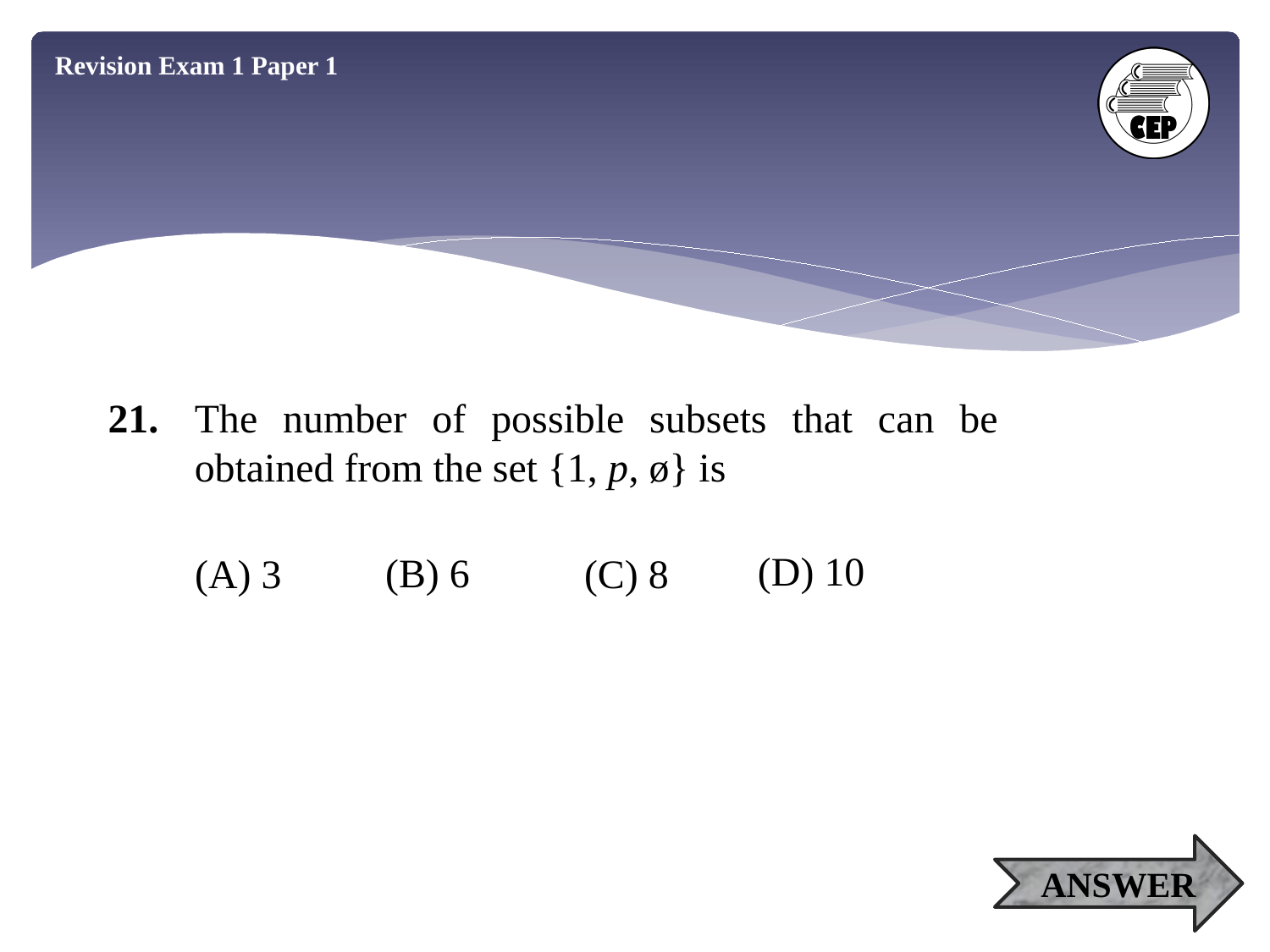

Revision Exam 1 Paper 1
21.	The number of possible subsets that can be obtained from the set {1, p, ø} is
(D) 10
(B) 6
(A) 3
(C) 8
ANSWER